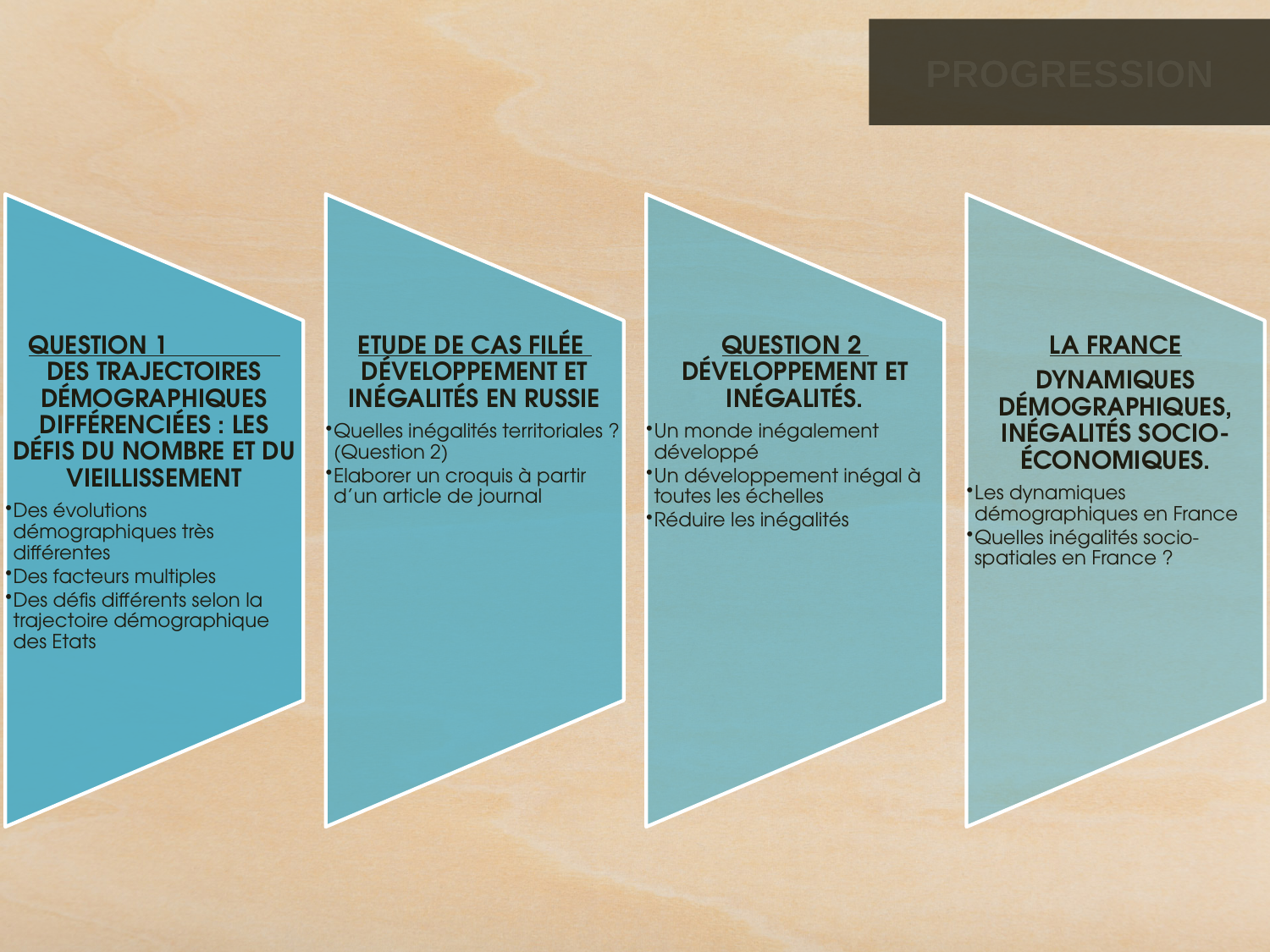

Progression
Question 1                 Des trajectoires démographiques différenciées : les défis du nombre et du vieillissement
Des évolutions démographiques très différentes
Des facteurs multiples
Des défis différents selon la trajectoire démographique des Etats
Etude de cas filée  Développement et inégalités en Russie
Quelles inégalités territoriales ? (Question 2)
Elaborer un croquis à partir d’un article de journal
Question 2  Développement et inégalités.
Un monde inégalement développé
Un développement inégal à toutes les échelles
Réduire les inégalités
La France
dynamiques démographiques, inégalités socio-économiques.
Les dynamiques démographiques en France
Quelles inégalités socio-spatiales en France ?